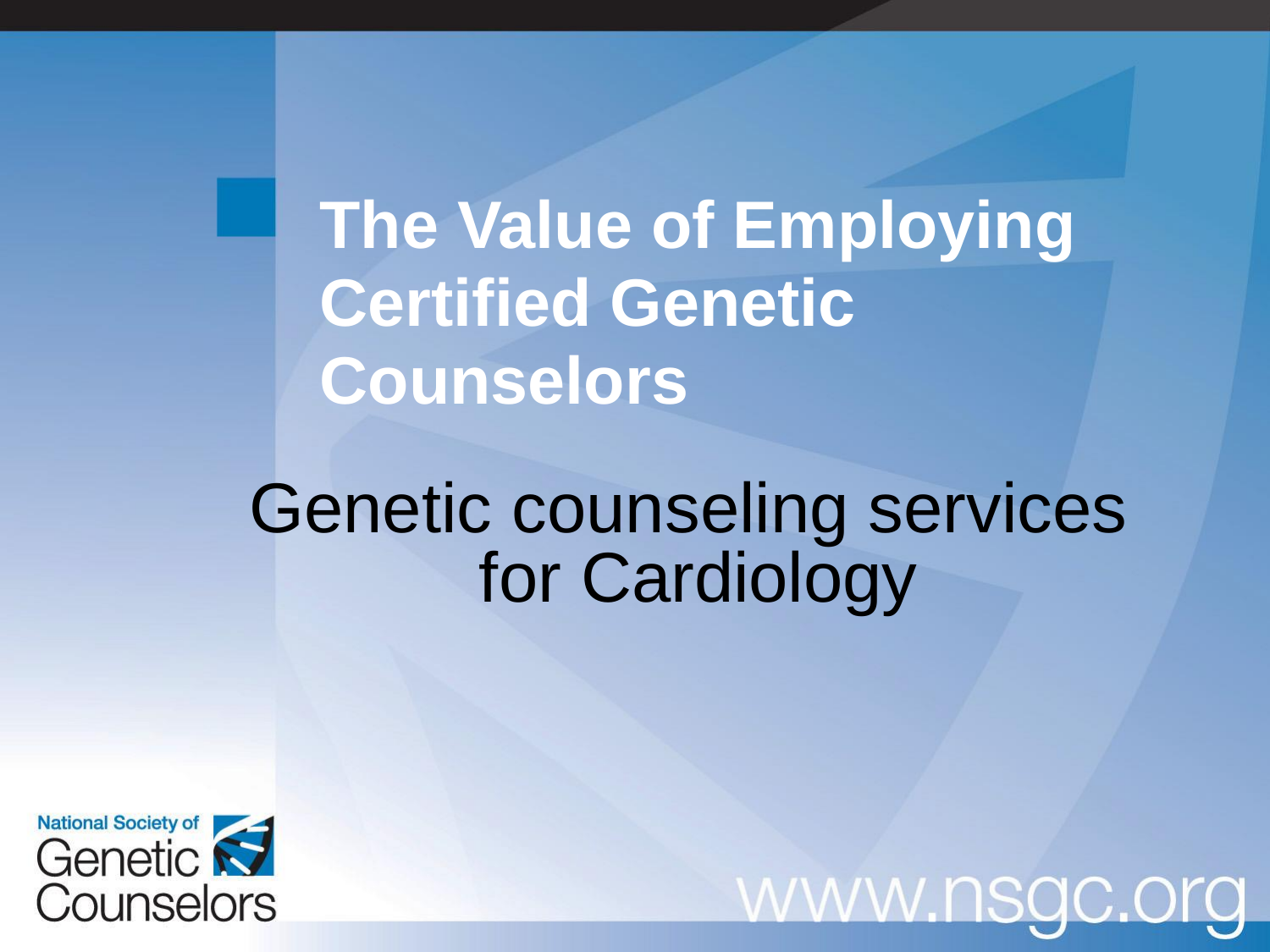

# The Value of Employing Certified Genetic Counselors
Genetic counseling services
for Cardiology